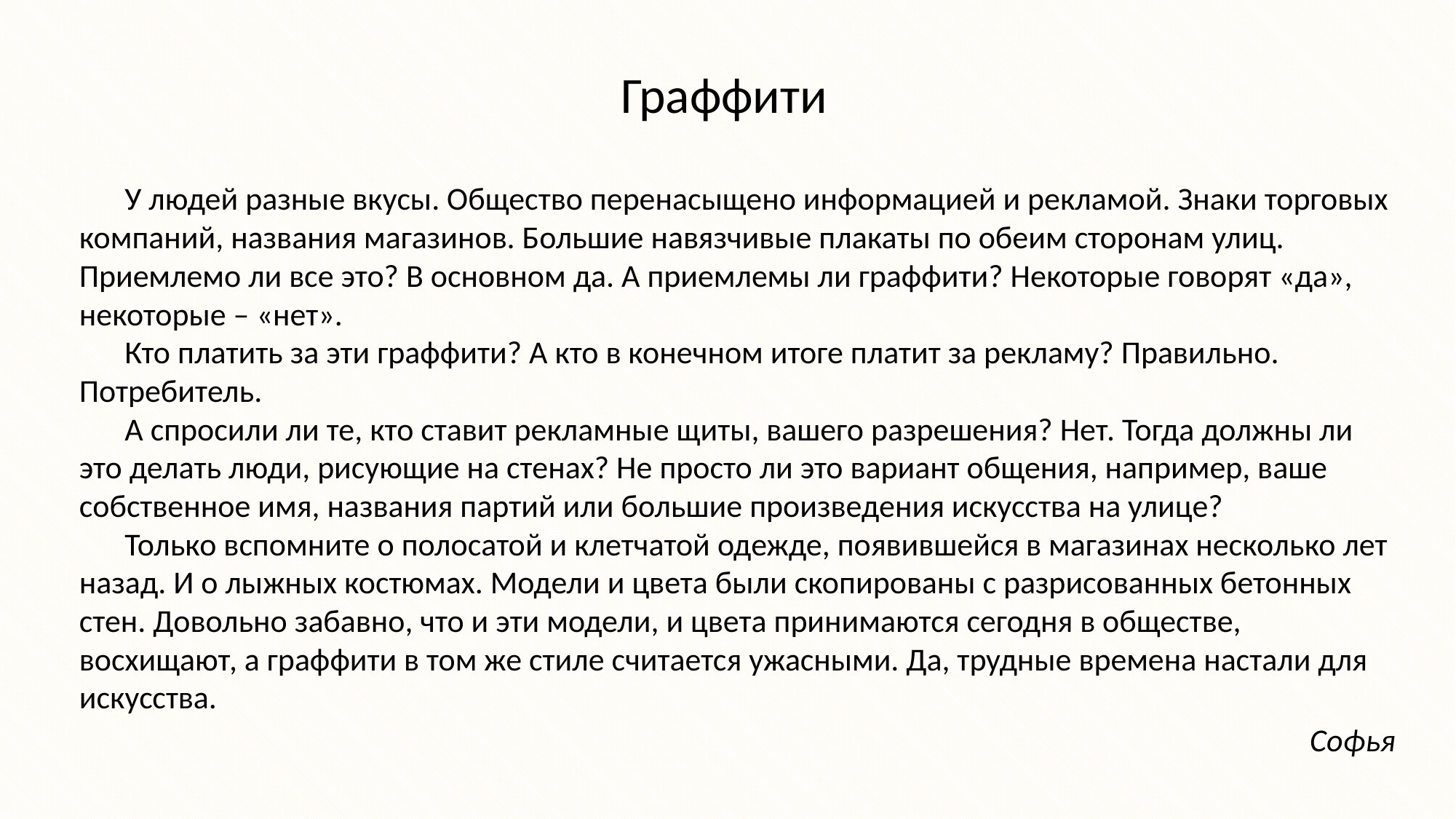

# Граффити
У людей разные вкусы. Общество перенасыщено информацией и рекламой. Знаки торговых компаний, названия магазинов. Большие навязчивые плакаты по обеим сторонам улиц. Приемлемо ли все это? В основном да. А приемлемы ли граффити? Некоторые говорят «да», некоторые – «нет».
Кто платить за эти граффити? А кто в конечном итоге платит за рекламу? Правильно. Потребитель.
А спросили ли те, кто ставит рекламные щиты, вашего разрешения? Нет. Тогда должны ли это делать люди, рисующие на стенах? Не просто ли это вариант общения, например, ваше собственное имя, названия партий или большие произведения искусства на улице?
Только вспомните о полосатой и клетчатой одежде, появившейся в магазинах несколько лет назад. И о лыжных костюмах. Модели и цвета были скопированы с разрисованных бетонных стен. Довольно забавно, что и эти модели, и цвета принимаются сегодня в обществе, восхищают, а граффити в том же стиле считается ужасными. Да, трудные времена настали для искусства.
                                                                                                                                 Софья